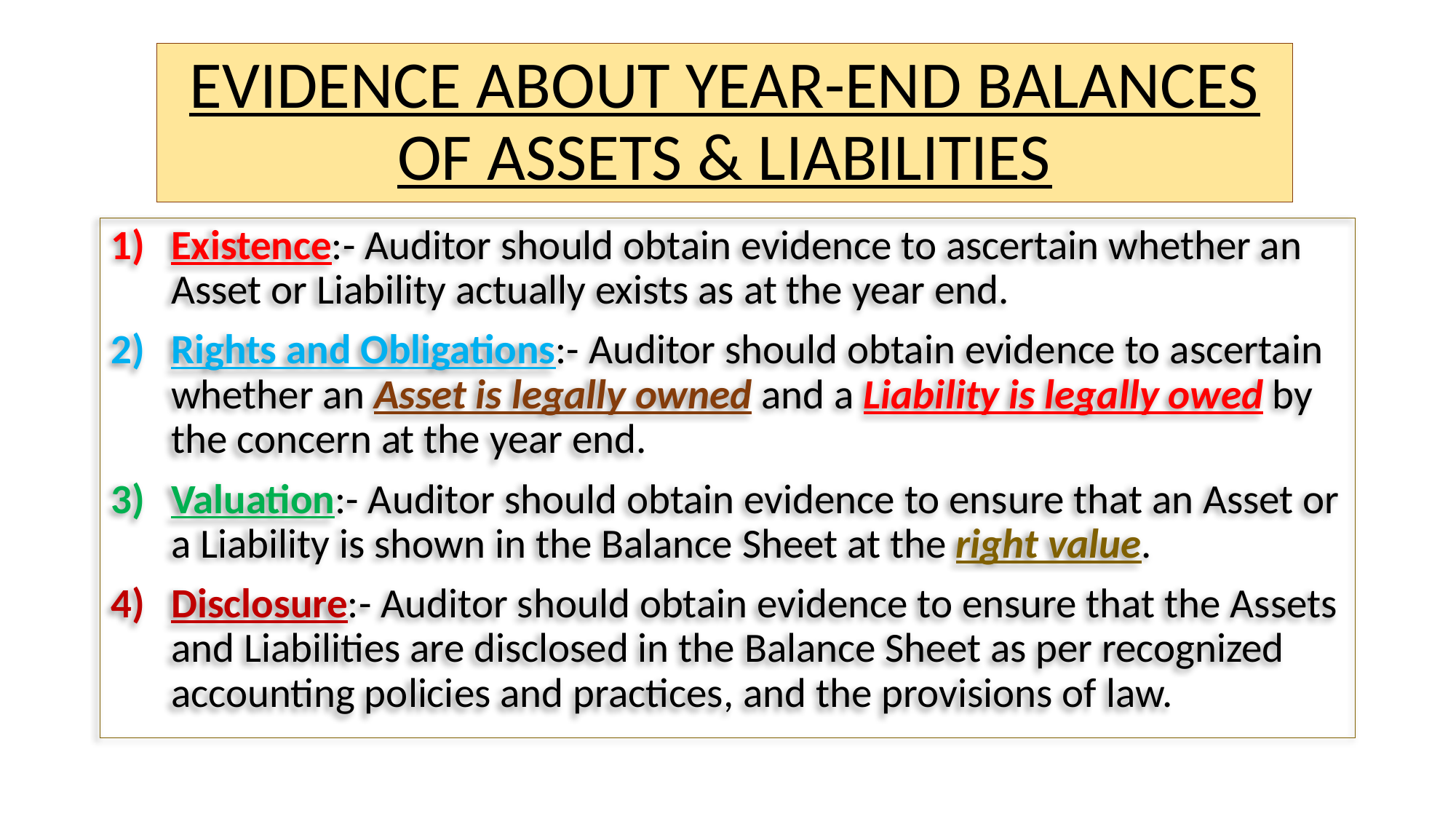

# EVIDENCE ABOUT YEAR-END BALANCES OF ASSETS & LIABILITIES
Existence:- Auditor should obtain evidence to ascertain whether an Asset or Liability actually exists as at the year end.
Rights and Obligations:- Auditor should obtain evidence to ascertain whether an Asset is legally owned and a Liability is legally owed by the concern at the year end.
Valuation:- Auditor should obtain evidence to ensure that an Asset or a Liability is shown in the Balance Sheet at the right value.
Disclosure:- Auditor should obtain evidence to ensure that the Assets and Liabilities are disclosed in the Balance Sheet as per recognized accounting policies and practices, and the provisions of law.